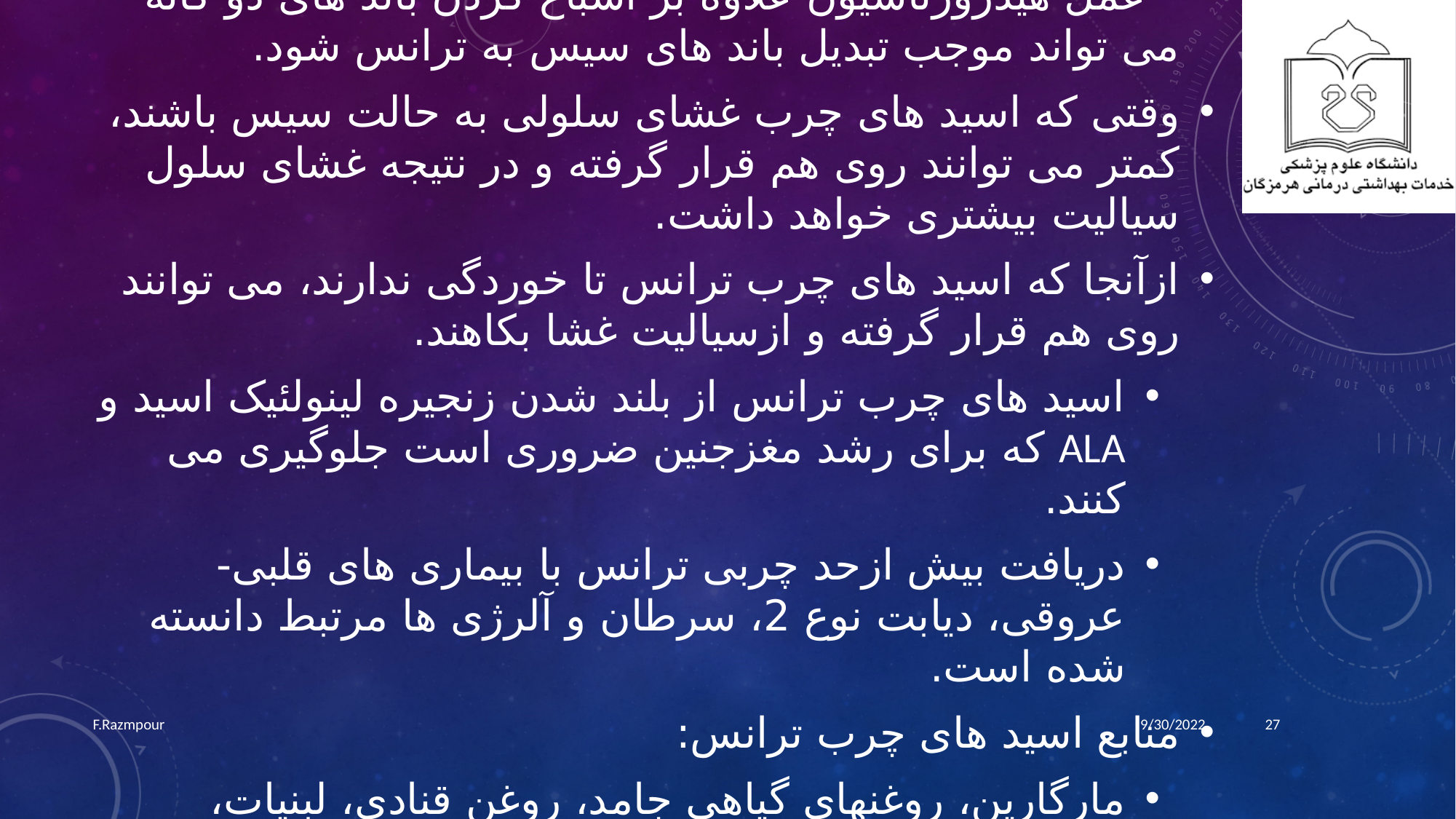

#
   عمل هیدروژناسیون علاوه بر اشباع کردن باند های دو گانه می تواند موجب تبدیل باند های سیس به ترانس شود.
وقتی که اسید های چرب غشای سلولی به حالت سیس باشند، کمتر می توانند روی هم قرار گرفته و در نتیجه غشای سلول سیالیت بیشتری خواهد داشت.
ازآنجا که اسید های چرب ترانس تا خوردگی ندارند، می توانند روی هم قرار گرفته و ازسیالیت غشا بکاهند.
اسید های چرب ترانس از بلند شدن زنجیره لینولئیک اسید و ALA که برای رشد مغزجنین ضروری است جلوگیری می کنند.
دریافت بیش ازحد چربی ترانس با بیماری های قلبی-عروقی، دیابت نوع 2، سرطان و آلرژی ها مرتبط دانسته شده است.
منابع اسید های چرب ترانس:
مارگارین، روغنهای گیاهی جامد، روغن قنادی، لبنیات، محصولات پخته شده پرچرب

F.Razmpour
9/30/2022
27